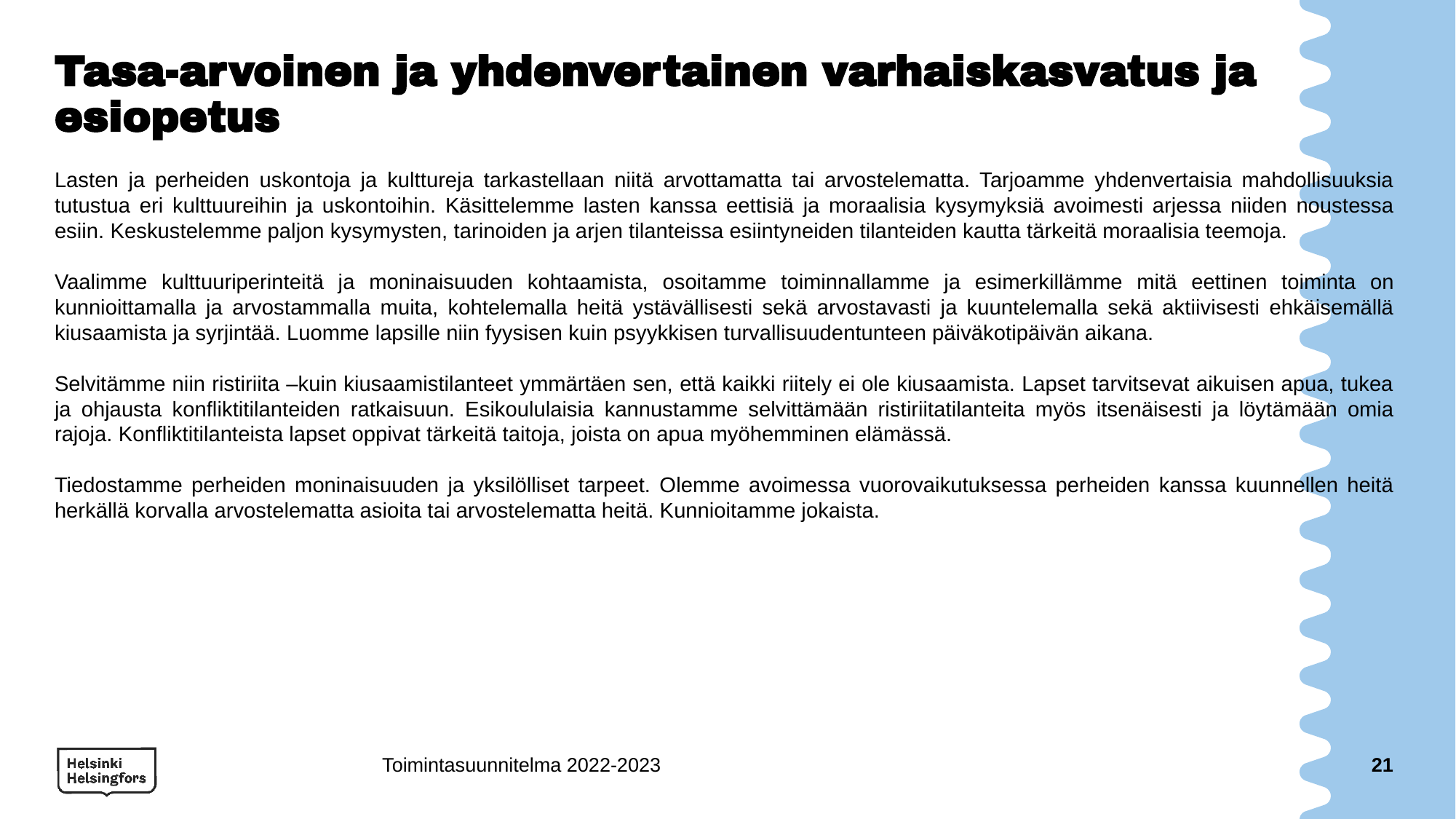

# Tasa-arvoinen ja yhdenvertainen varhaiskasvatus ja esiopetus
Lasten ja perheiden uskontoja ja kulttureja tarkastellaan niitä arvottamatta tai arvostelematta. Tarjoamme yhdenvertaisia mahdollisuuksia tutustua eri kulttuureihin ja uskontoihin. Käsittelemme lasten kanssa eettisiä ja moraalisia kysymyksiä avoimesti arjessa niiden noustessa esiin. Keskustelemme paljon kysymysten, tarinoiden ja arjen tilanteissa esiintyneiden tilanteiden kautta tärkeitä moraalisia teemoja.

Vaalimme kulttuuriperinteitä ja moninaisuuden kohtaamista, osoitamme toiminnallamme ja esimerkillämme mitä eettinen toiminta on kunnioittamalla ja arvostammalla muita, kohtelemalla heitä ystävällisesti sekä arvostavasti ja kuuntelemalla sekä aktiivisesti ehkäisemällä kiusaamista ja syrjintää. Luomme lapsille niin fyysisen kuin psyykkisen turvallisuudentunteen päiväkotipäivän aikana.

Selvitämme niin ristiriita –kuin kiusaamistilanteet ymmärtäen sen, että kaikki riitely ei ole kiusaamista. Lapset tarvitsevat aikuisen apua, tukea ja ohjausta konfliktitilanteiden ratkaisuun. Esikoululaisia kannustamme selvittämään ristiriitatilanteita myös itsenäisesti ja löytämään omia rajoja. Konfliktitilanteista lapset oppivat tärkeitä taitoja, joista on apua myöhemminen elämässä.

Tiedostamme perheiden moninaisuuden ja yksilölliset tarpeet. Olemme avoimessa vuorovaikutuksessa perheiden kanssa kuunnellen heitä herkällä korvalla arvostelematta asioita tai arvostelematta heitä. Kunnioitamme jokaista.
Toimintasuunnitelma 2022-2023
21